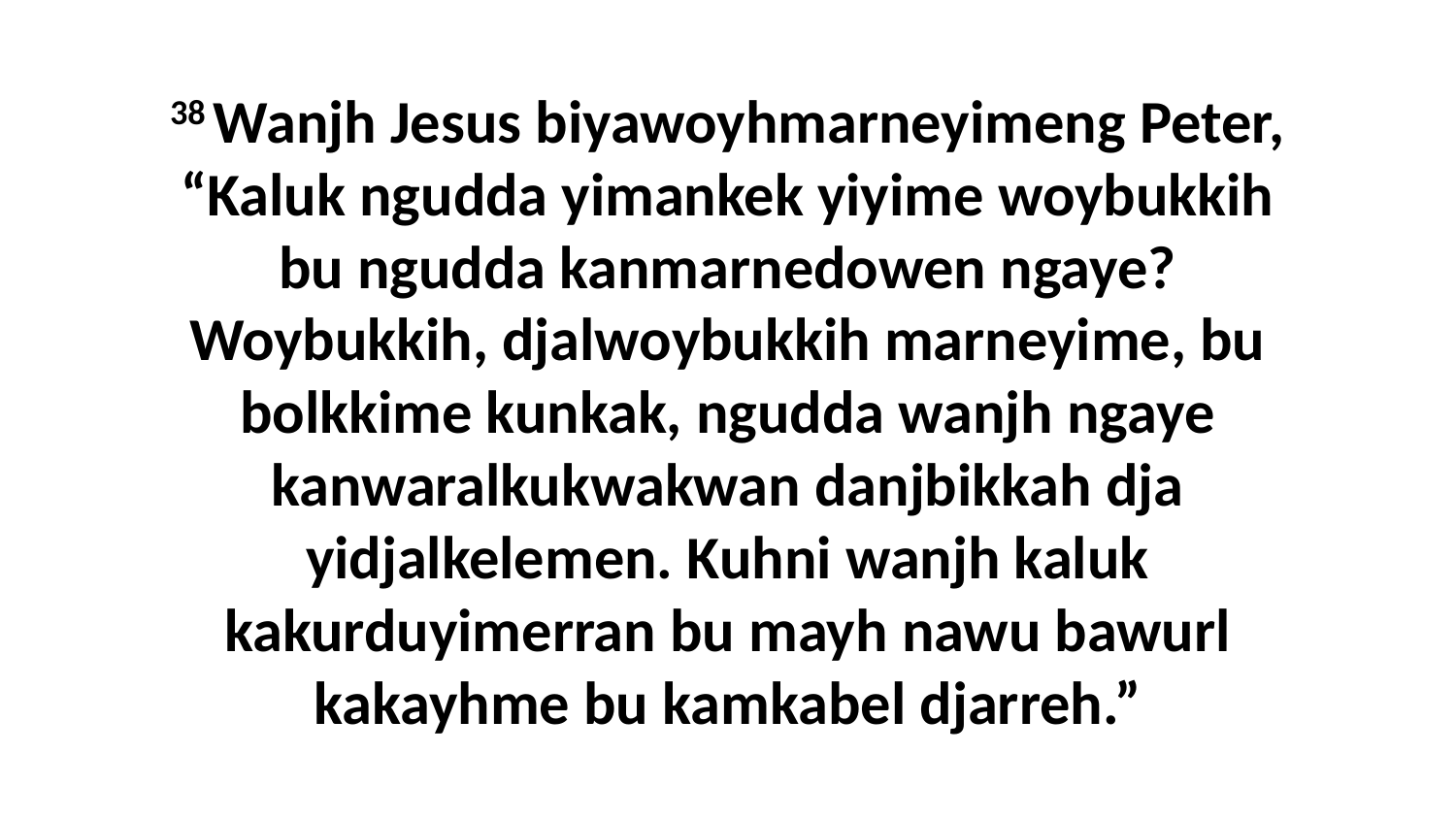

38 Wanjh Jesus biyawoyhmarneyimeng Peter, “Kaluk ngudda yimankek yiyime woybukkih bu ngudda kanmarnedowen ngaye? Woybukkih, djalwoybukkih marneyime, bu bolkkime kunkak, ngudda wanjh ngaye kanwaralkukwakwan danjbikkah dja yidjalkelemen. Kuhni wanjh kaluk kakurduyimerran bu mayh nawu bawurl kakayhme bu kamkabel djarreh.”